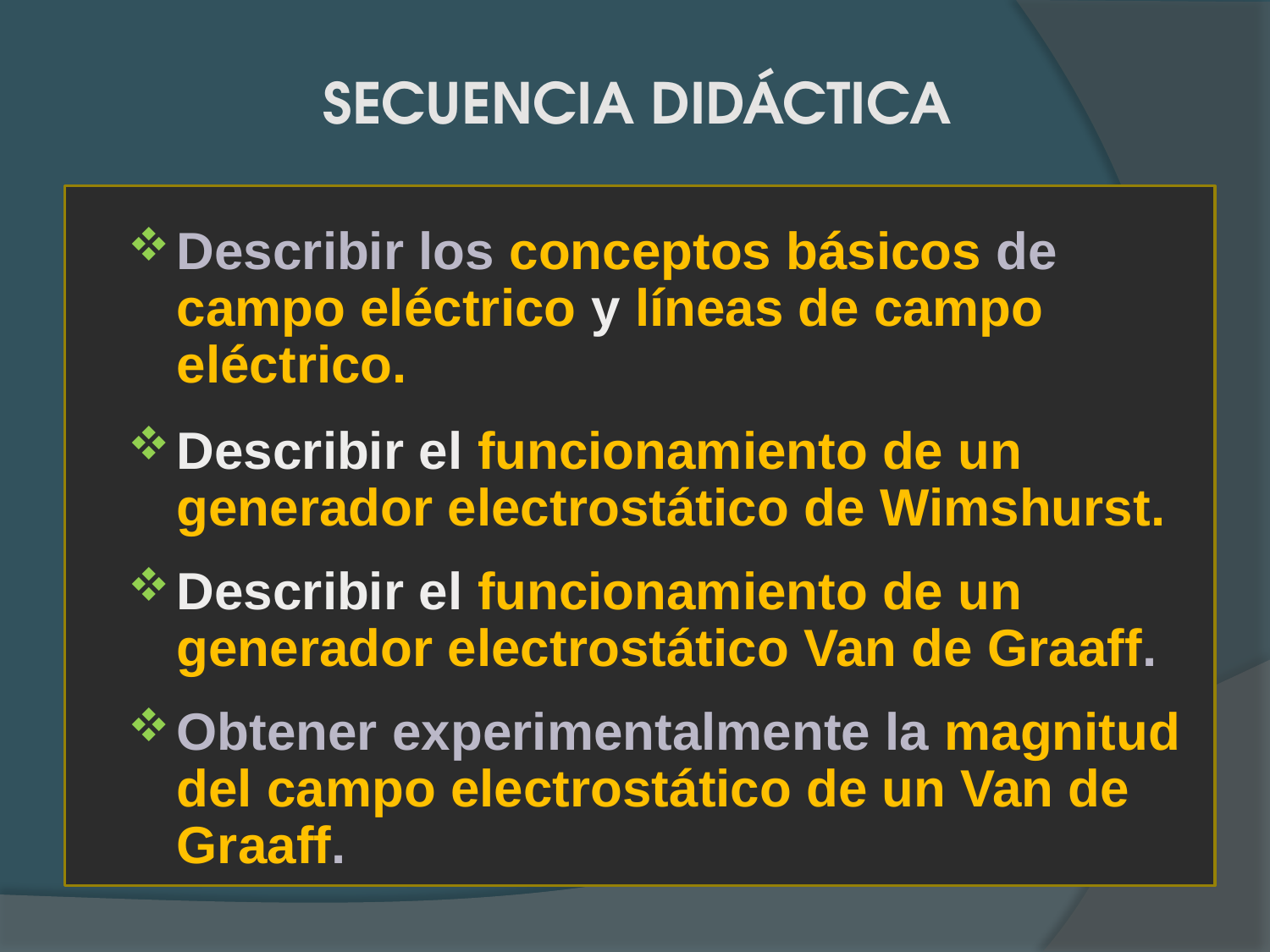

SECUENCIA DIDÁCTICA

Describir los conceptos básicos de campo eléctrico y líneas de campo eléctrico.

Describir el funcionamiento de un generador electrostático de Wimshurst.

Describir el funcionamiento de un generador electrostático Van de Graaff.

Obtener experimentalmente la magnitud del campo electrostático de un Van de Graaff.